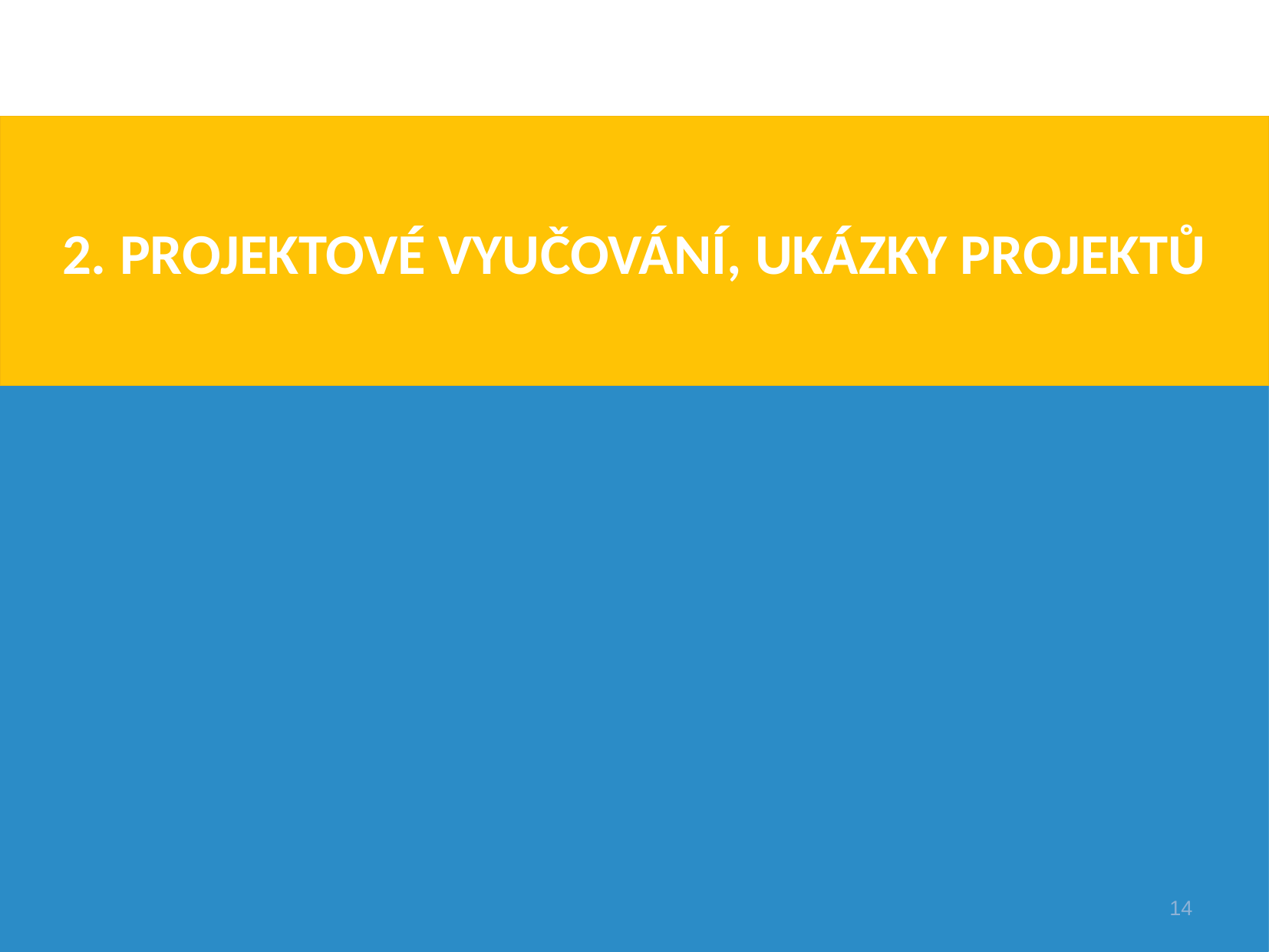

# 2. PROJEKTOVÉ VYUČOVÁNÍ, UKÁZKY PROJEKTŮ

14